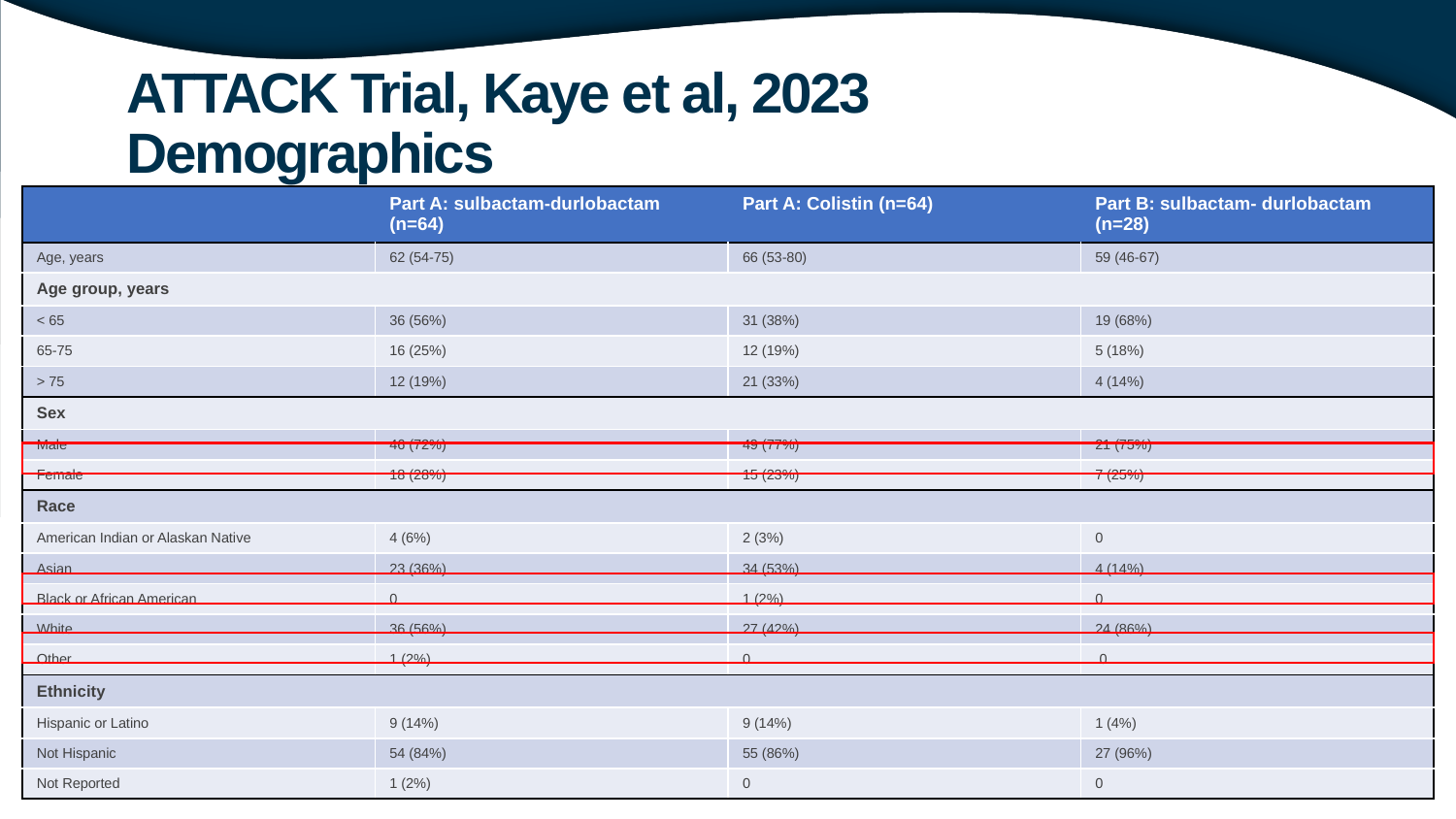

# ATTACK Trial, Kaye et al, 2023 Demographics
|  | Part A: sulbactam-durlobactam (n=64) | Part A: Colistin (n=64) | Part B: sulbactam- durlobactam (n=28) |
| --- | --- | --- | --- |
| Age, years | 62 (54-75) | 66 (53-80) | 59 (46-67) |
| Age group, years |  |  |  |
| < 65 | 36 (56%) | 31 (38%) | 19 (68%) |
| 65-75 | 16 (25%) | 12 (19%) | 5 (18%) |
| > 75 | 12 (19%) | 21 (33%) | 4 (14%) |
| Sex |  |  |  |
| Male | 46 (72%) | 49 (77%) | 21 (75%) |
| Female | 18 (28%) | 15 (23%) | 7 (25%) |
| Race |  |  |  |
| American Indian or Alaskan Native | 4 (6%) | 2 (3%) | 0 |
| Asian | 23 (36%) | 34 (53%) | 4 (14%) |
| Black or African American | 0 | 1 (2%) | 0 |
| White | 36 (56%) | 27 (42%) | 24 (86%) |
| Other | 1 (2%) | 0 | 0 |
| Ethnicity |  |  |  |
| Hispanic or Latino | 9 (14%) | 9 (14%) | 1 (4%) |
| Not Hispanic | 54 (84%) | 55 (86%) | 27 (96%) |
| Not Reported | 1 (2%) | 0 | 0 |